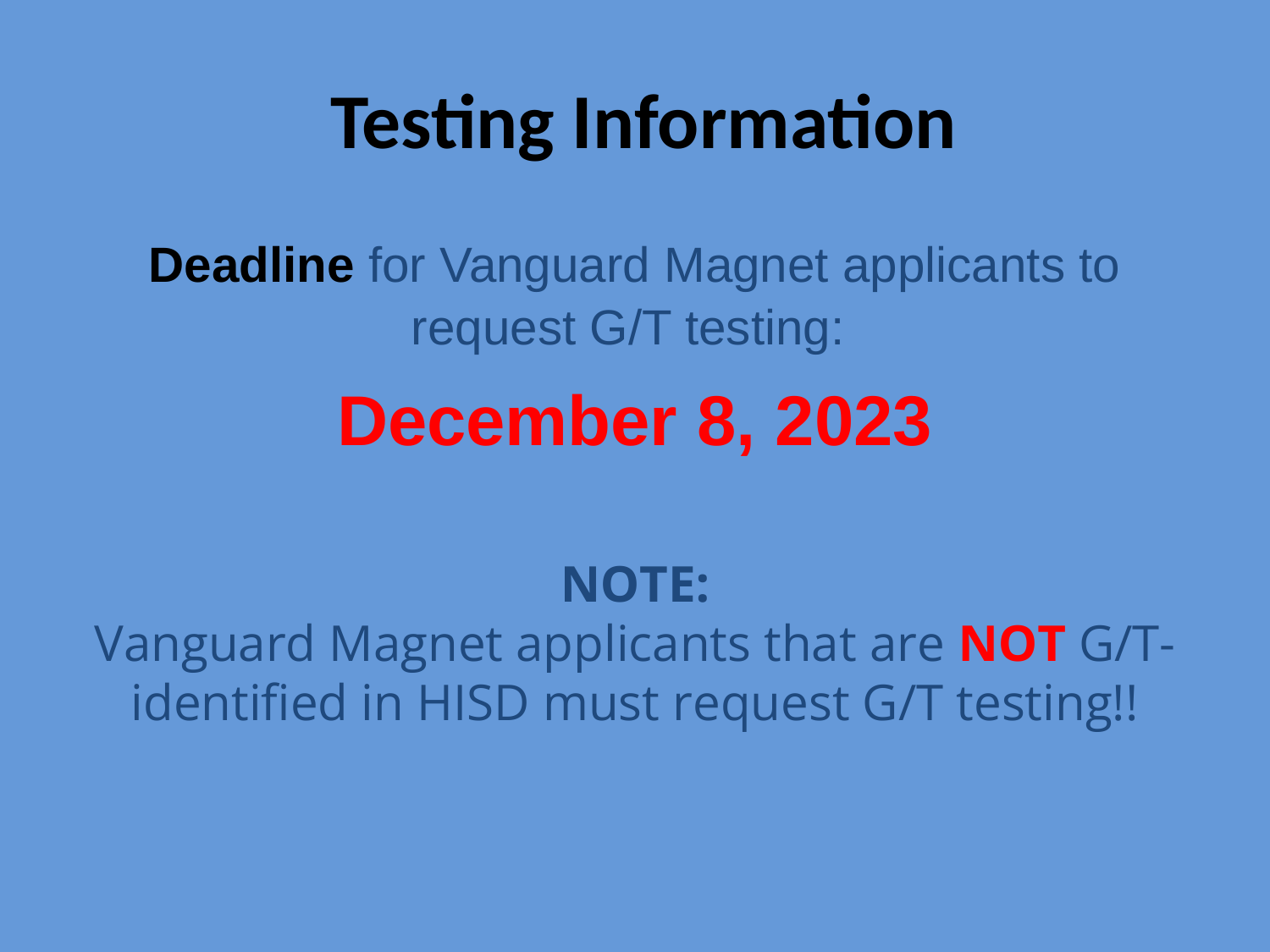

# Testing Information
Deadline for Vanguard Magnet applicants to request G/T testing:
December 8, 2023

NOTE:
Vanguard Magnet applicants that are NOT G/T-identified in HISD must request G/T testing!!